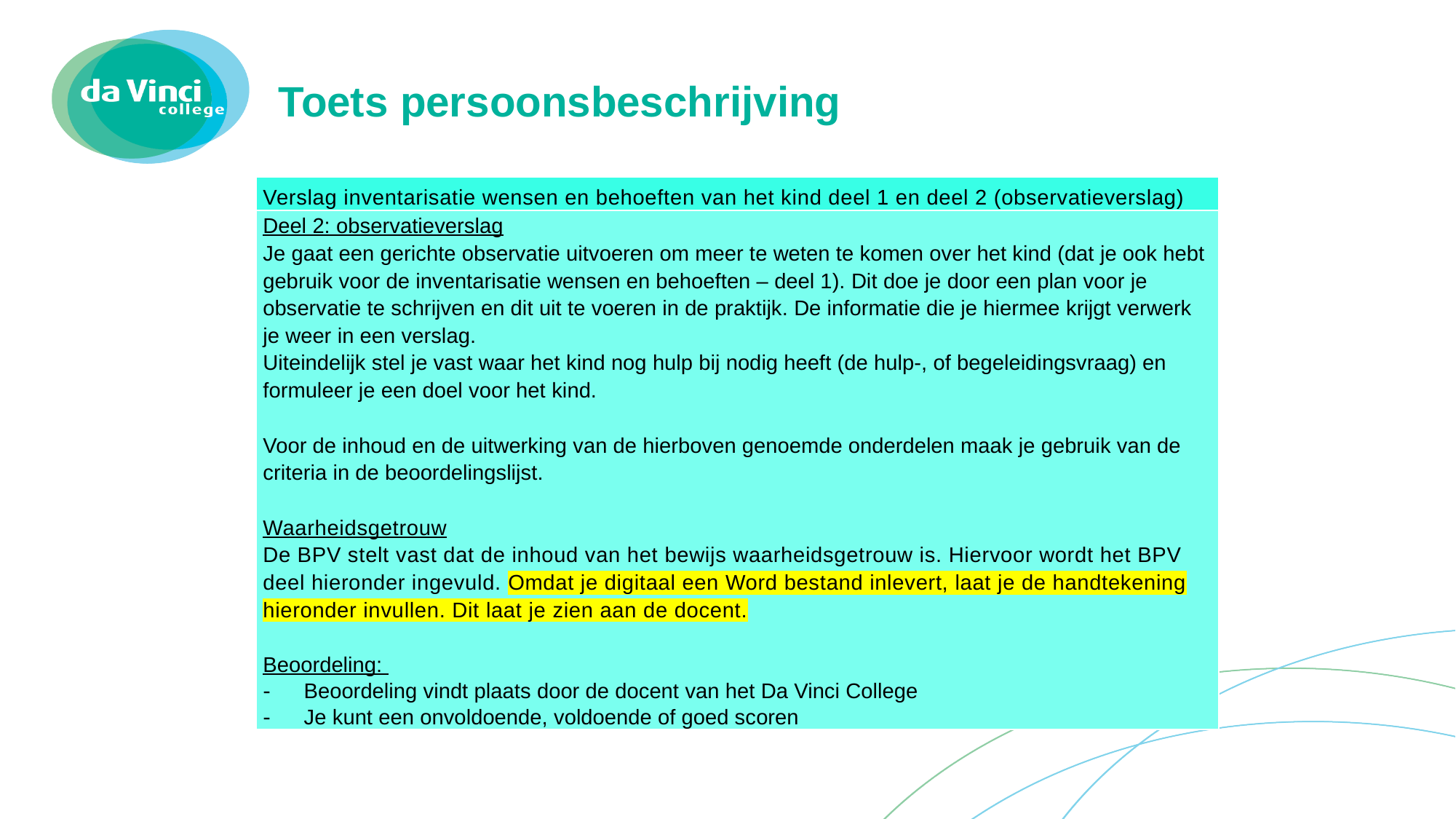

# Toets persoonsbeschrijving
| Verslag inventarisatie wensen en behoeften van het kind deel 1 en deel 2 (observatieverslag) |
| --- |
| Deel 2: observatieverslag Je gaat een gerichte observatie uitvoeren om meer te weten te komen over het kind (dat je ook hebt gebruik voor de inventarisatie wensen en behoeften – deel 1). Dit doe je door een plan voor je observatie te schrijven en dit uit te voeren in de praktijk. De informatie die je hiermee krijgt verwerk je weer in een verslag. Uiteindelijk stel je vast waar het kind nog hulp bij nodig heeft (de hulp-, of begeleidingsvraag) en formuleer je een doel voor het kind.   Voor de inhoud en de uitwerking van de hierboven genoemde onderdelen maak je gebruik van de criteria in de beoordelingslijst.   Waarheidsgetrouw De BPV stelt vast dat de inhoud van het bewijs waarheidsgetrouw is. Hiervoor wordt het BPV deel hieronder ingevuld. Omdat je digitaal een Word bestand inlevert, laat je de handtekening hieronder invullen. Dit laat je zien aan de docent.   Beoordeling: Beoordeling vindt plaats door de docent van het Da Vinci College Je kunt een onvoldoende, voldoende of goed scoren |